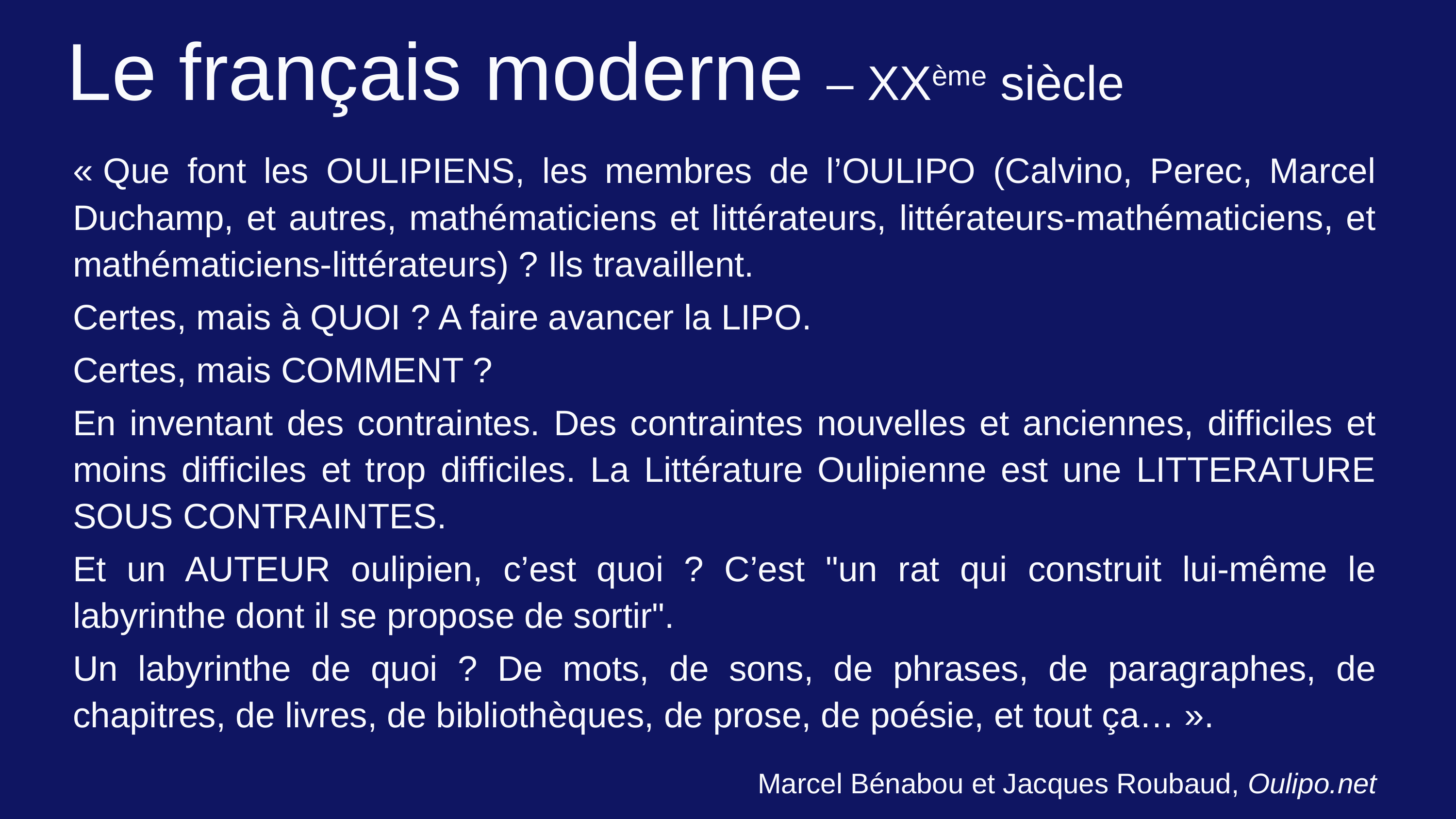

Le français moderne – XXème siècle
« Que font les OULIPIENS, les membres de l’OULIPO (Calvino, Perec, Marcel Duchamp, et autres, mathématiciens et littérateurs, littérateurs-mathématiciens, et mathématiciens-littérateurs) ? Ils travaillent.
Certes, mais à QUOI ? A faire avancer la LIPO.
Certes, mais COMMENT ?
En inventant des contraintes. Des contraintes nouvelles et anciennes, difficiles et moins difficiles et trop difficiles. La Littérature Oulipienne est une LITTERATURE SOUS CONTRAINTES.
Et un AUTEUR oulipien, c’est quoi ? C’est "un rat qui construit lui-même le labyrinthe dont il se propose de sortir".
Un labyrinthe de quoi ? De mots, de sons, de phrases, de paragraphes, de chapitres, de livres, de bibliothèques, de prose, de poésie, et tout ça… ».
Marcel Bénabou et Jacques Roubaud, Oulipo.net